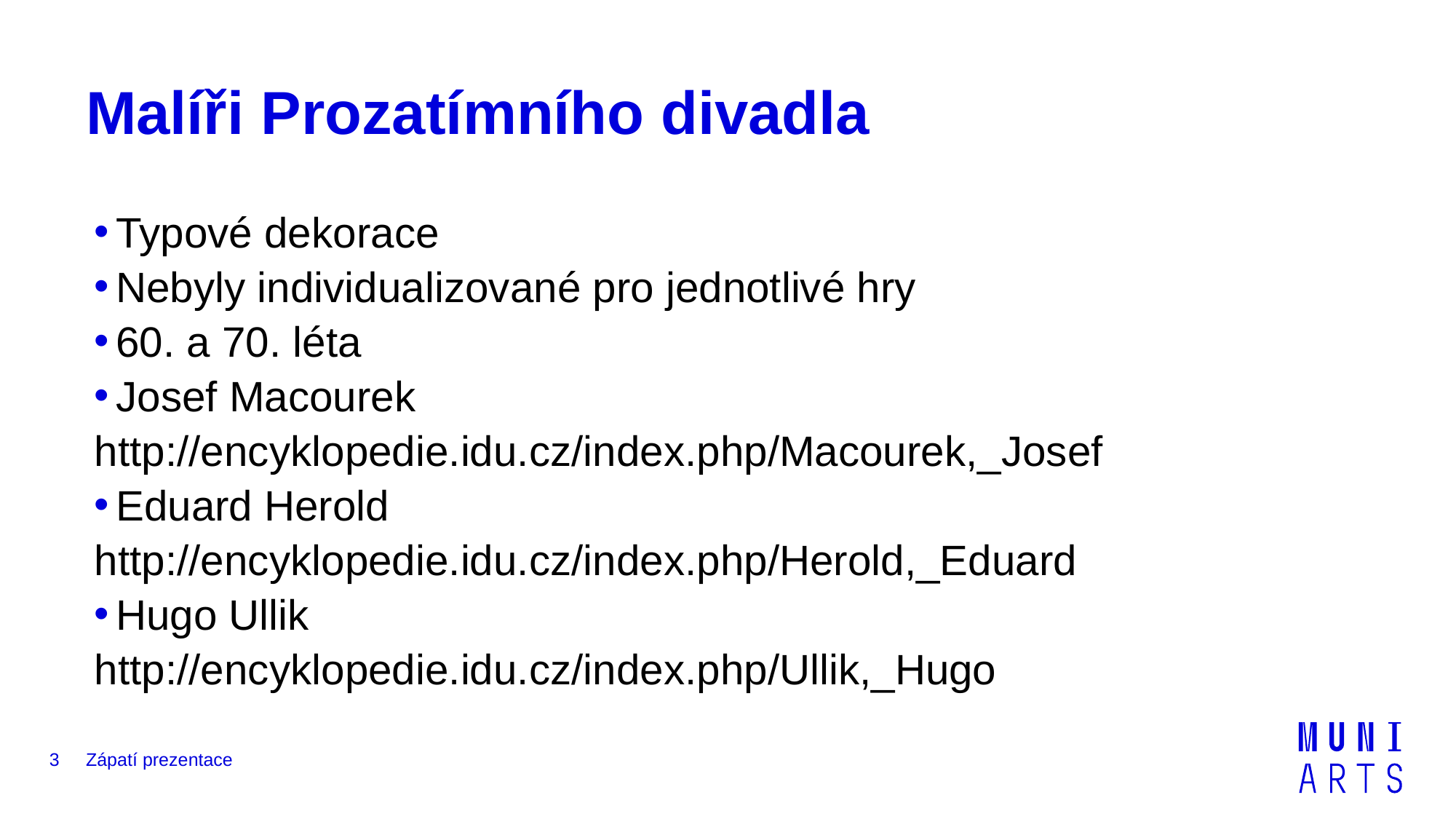

# Malíři Prozatímního divadla
Typové dekorace
Nebyly individualizované pro jednotlivé hry
60. a 70. léta
Josef Macourek
http://encyklopedie.idu.cz/index.php/Macourek,_Josef
Eduard Herold
http://encyklopedie.idu.cz/index.php/Herold,_Eduard
Hugo Ullik
http://encyklopedie.idu.cz/index.php/Ullik,_Hugo
3
Zápatí prezentace